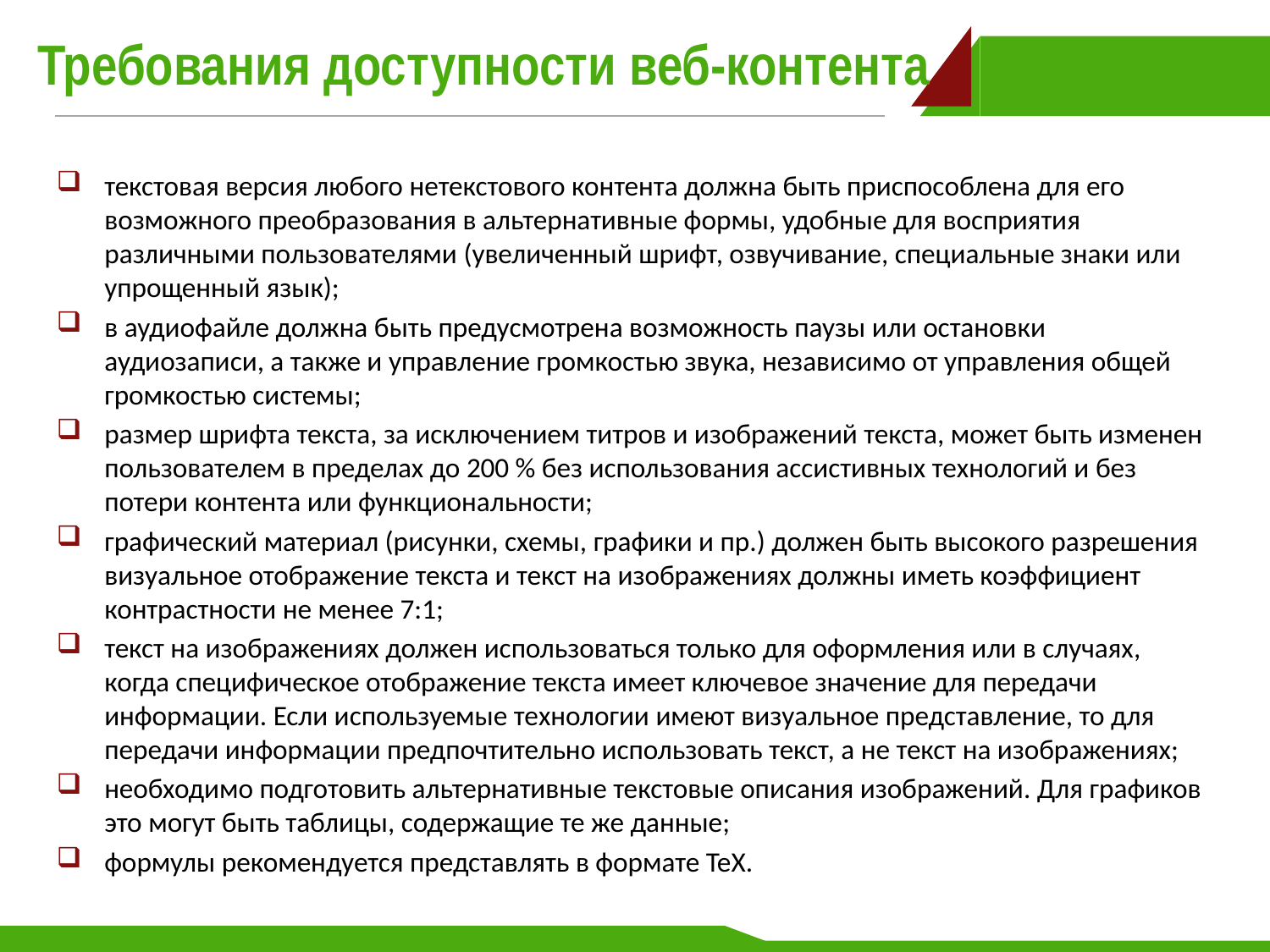

# Требования доступности веб-контента
текстовая версия любого нетекстового контента должна быть приспособлена для его возможного преобразования в альтернативные формы, удобные для восприятия различными пользователями (увеличенный шрифт, озвучивание, специальные знаки или упрощенный язык);
в аудиофайле должна быть предусмотрена возможность паузы или остановки аудиозаписи, а также и управление громкостью звука, независимо от управления общей громкостью системы;
размер шрифта текста, за исключением титров и изображений текста, может быть изменен пользователем в пределах до 200 % без использования ассистивных технологий и без потери контента или функциональности;
графический материал (рисунки, схемы, графики и пр.) должен быть высокого разрешения визуальное отображение текста и текст на изображениях должны иметь коэффициент контрастности не менее 7:1;
текст на изображениях должен использоваться только для оформления или в случаях, когда специфическое отображение текста имеет ключевое значение для передачи информации. Если используемые технологии имеют визуальное представление, то для передачи информации предпочтительно использовать текст, а не текст на изображениях;
необходимо подготовить альтернативные текстовые описания изображений. Для графиков это могут быть таблицы, содержащие те же данные;
формулы рекомендуется представлять в формате TeX.